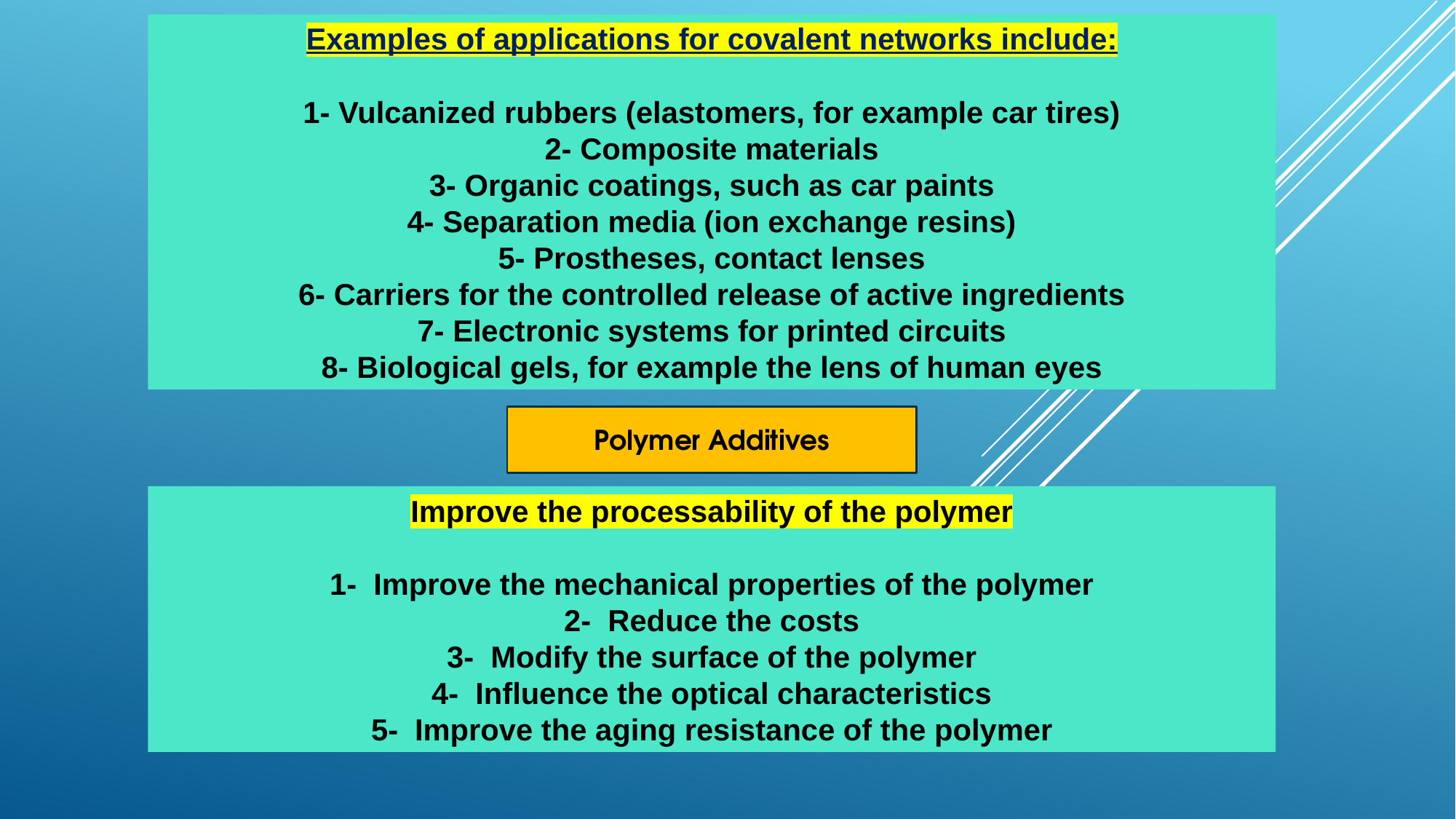

Examples of applications for covalent networks include:

1- Vulcanized rubbers (elastomers, for example car tires)
2- Composite materials
3- Organic coatings, such as car paints
4- Separation media (ion exchange resins)
5- Prostheses, contact lenses
6- Carriers for the controlled release of active ingredients
7- Electronic systems for printed circuits
8- Biological gels, for example the lens of human eyes
Polymer Additives
Improve the processability of the polymer

1-  Improve the mechanical properties of the polymer
2-  Reduce the costs
3-  Modify the surface of the polymer
4-  Influence the optical characteristics
5-  Improve the aging resistance of the polymer